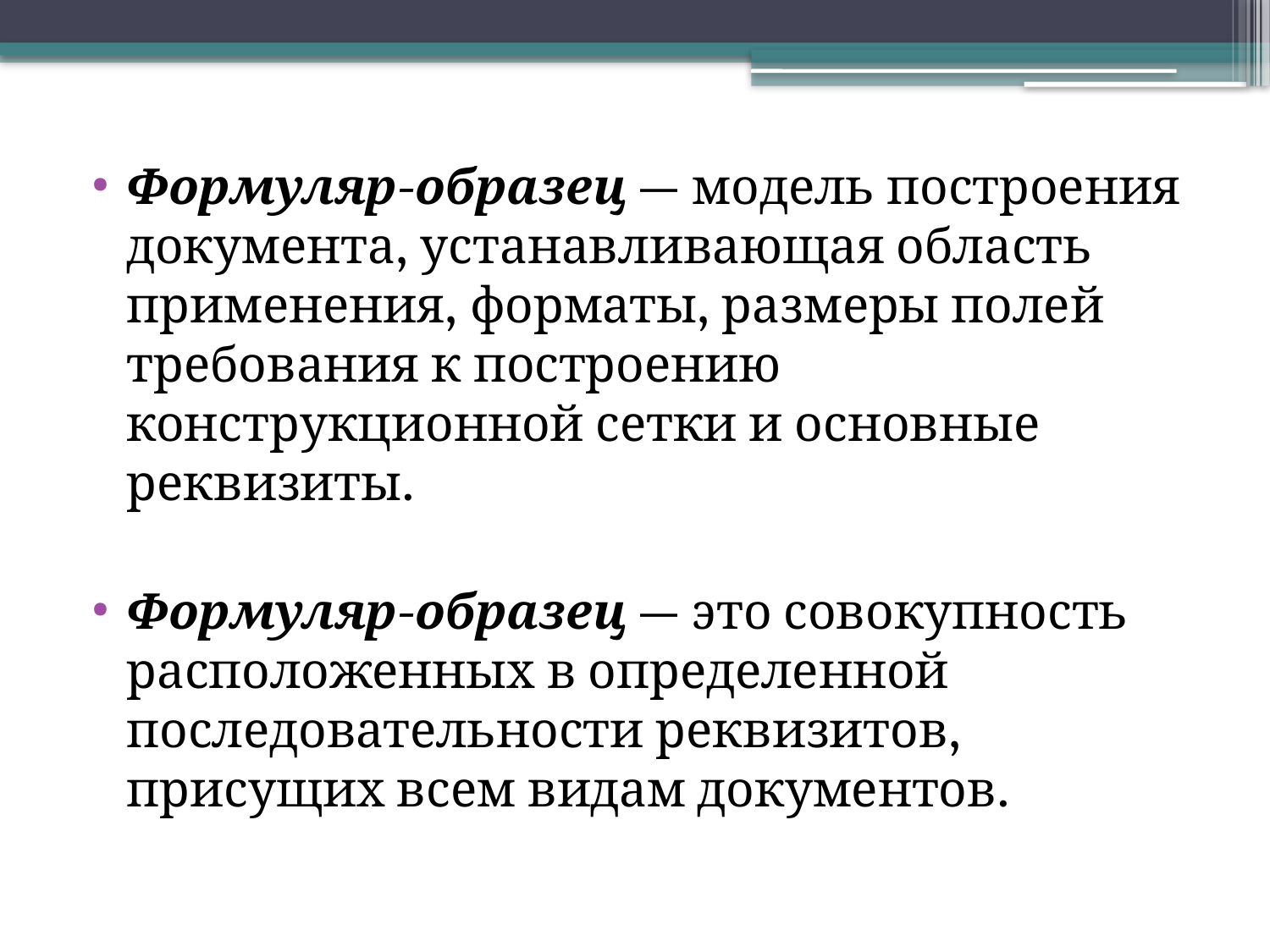

Формуляр-образец — модель построения документа, устанавливающая область применения, форматы, размеры полей требования к построению конструкционной сетки и основные реквизиты.

Формуляр-образец — это совокупность расположенных в определенной последовательности реквизитов, присущих всем видам документов.